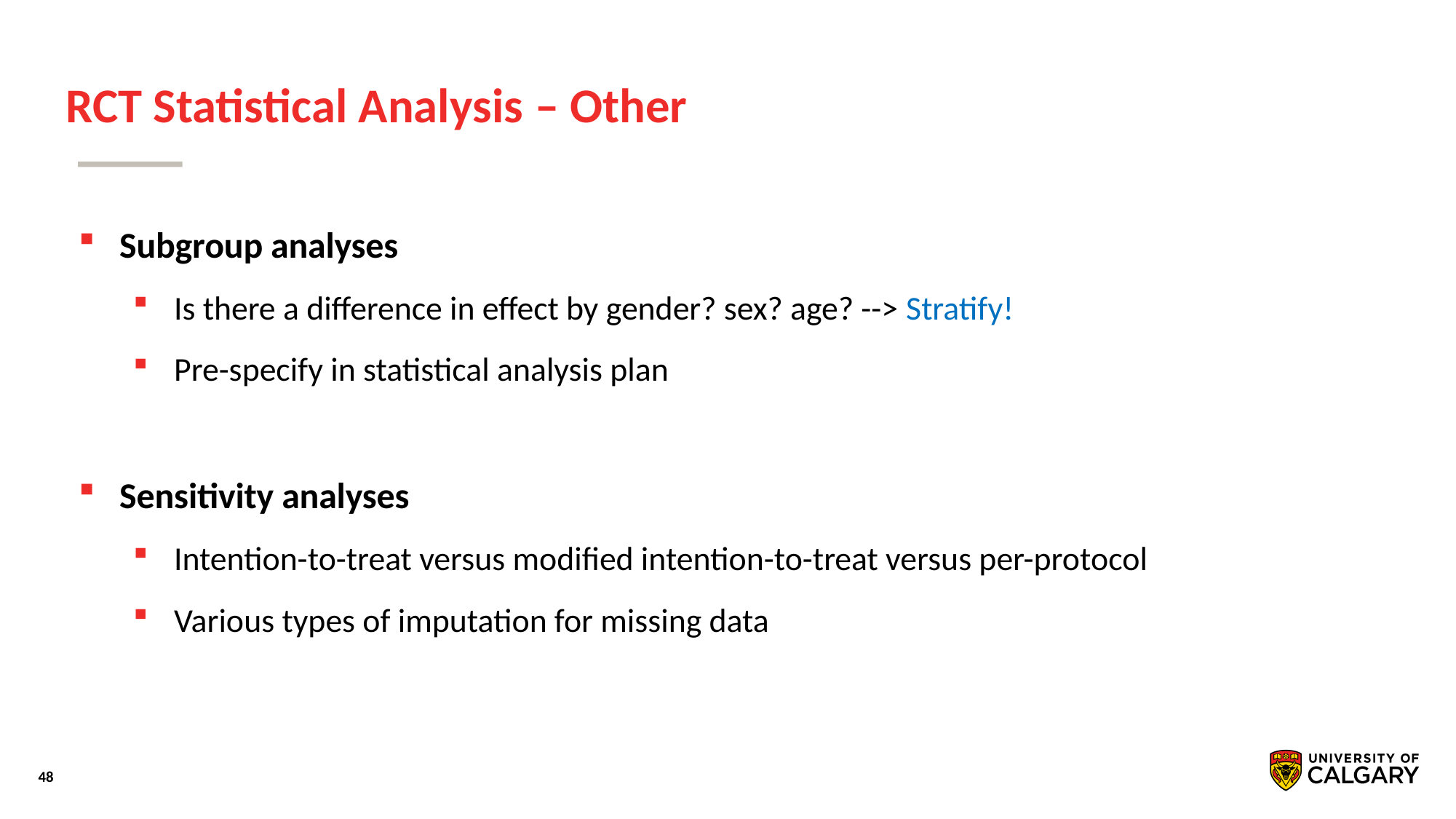

# RCT Statistical Analysis – Other
Subgroup analyses
Is there a difference in effect by gender? sex? age? --> Stratify!
Pre-specify in statistical analysis plan

Sensitivity analyses
Intention-to-treat versus modified intention-to-treat versus per-protocol
Various types of imputation for missing data